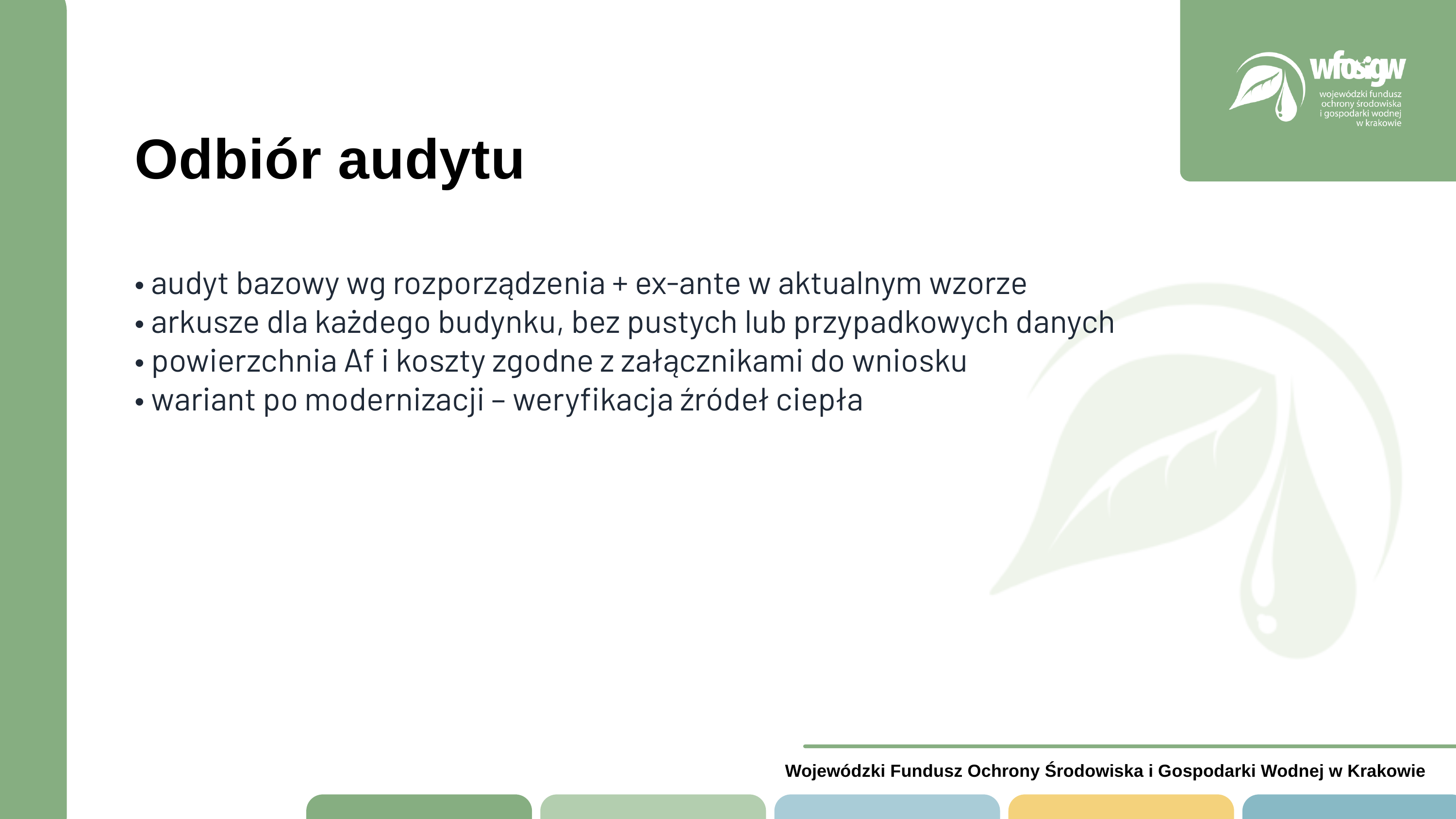

Odbiór audytu
• audyt bazowy wg rozporządzenia + ex-ante w aktualnym wzorze
• arkusze dla każdego budynku, bez pustych lub przypadkowych danych
• powierzchnia Af i koszty zgodne z załącznikami do wniosku
• wariant po modernizacji – weryfikacja źródeł ciepła

Wojewódzki Fundusz Ochrony Środowiska i Gospodarki Wodnej w Krakowie